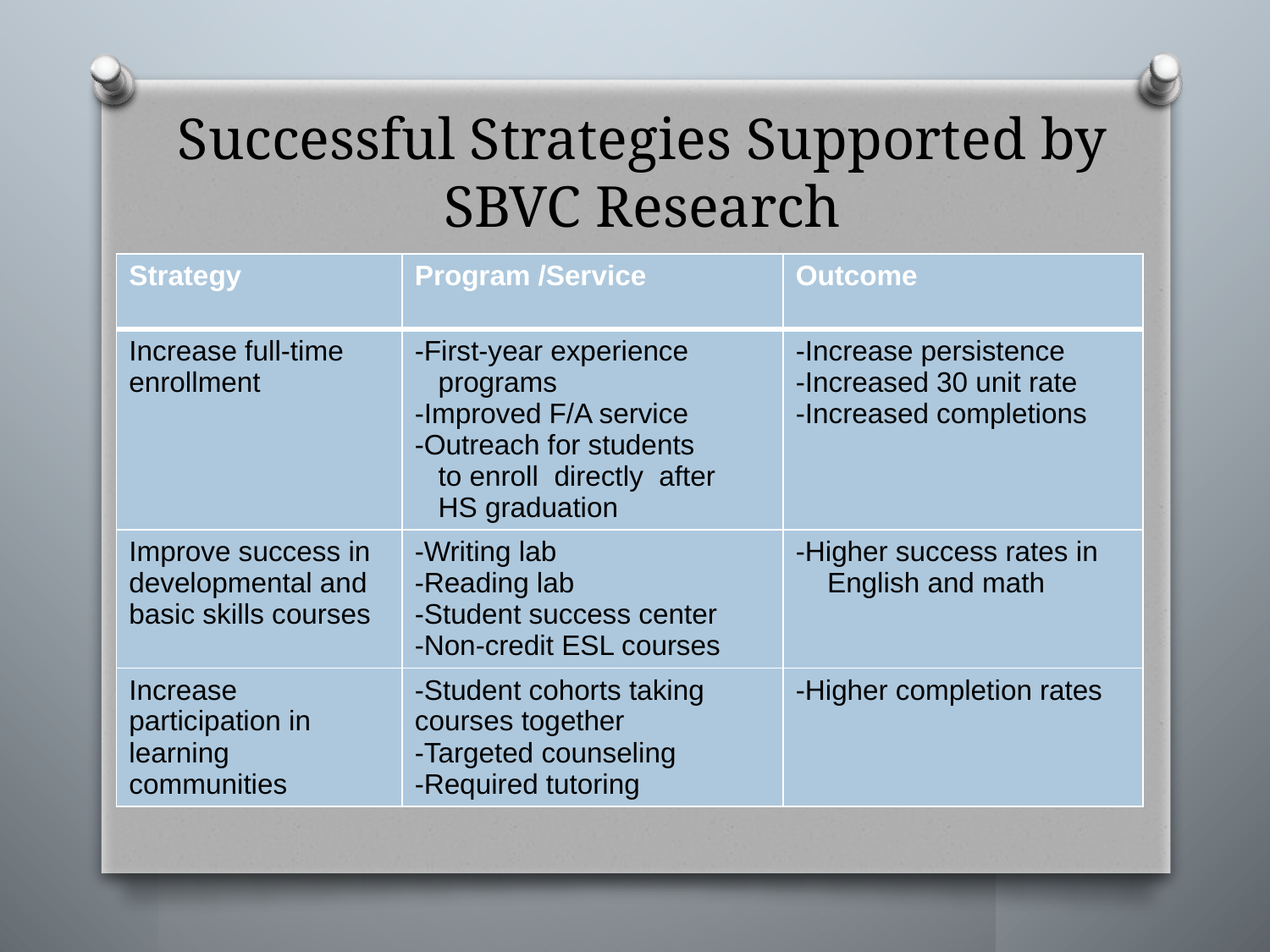

# Successful Strategies Supported by SBVC Research
| Strategy | Program /Service | Outcome |
| --- | --- | --- |
| Increase full-time enrollment | -First-year experience programs -Improved F/A service -Outreach for students to enroll directly after HS graduation | -Increase persistence -Increased 30 unit rate -Increased completions |
| Improve success in developmental and basic skills courses | -Writing lab -Reading lab -Student success center -Non-credit ESL courses | -Higher success rates in English and math |
| Increase participation in learning communities | -Student cohorts taking courses together -Targeted counseling -Required tutoring | -Higher completion rates |